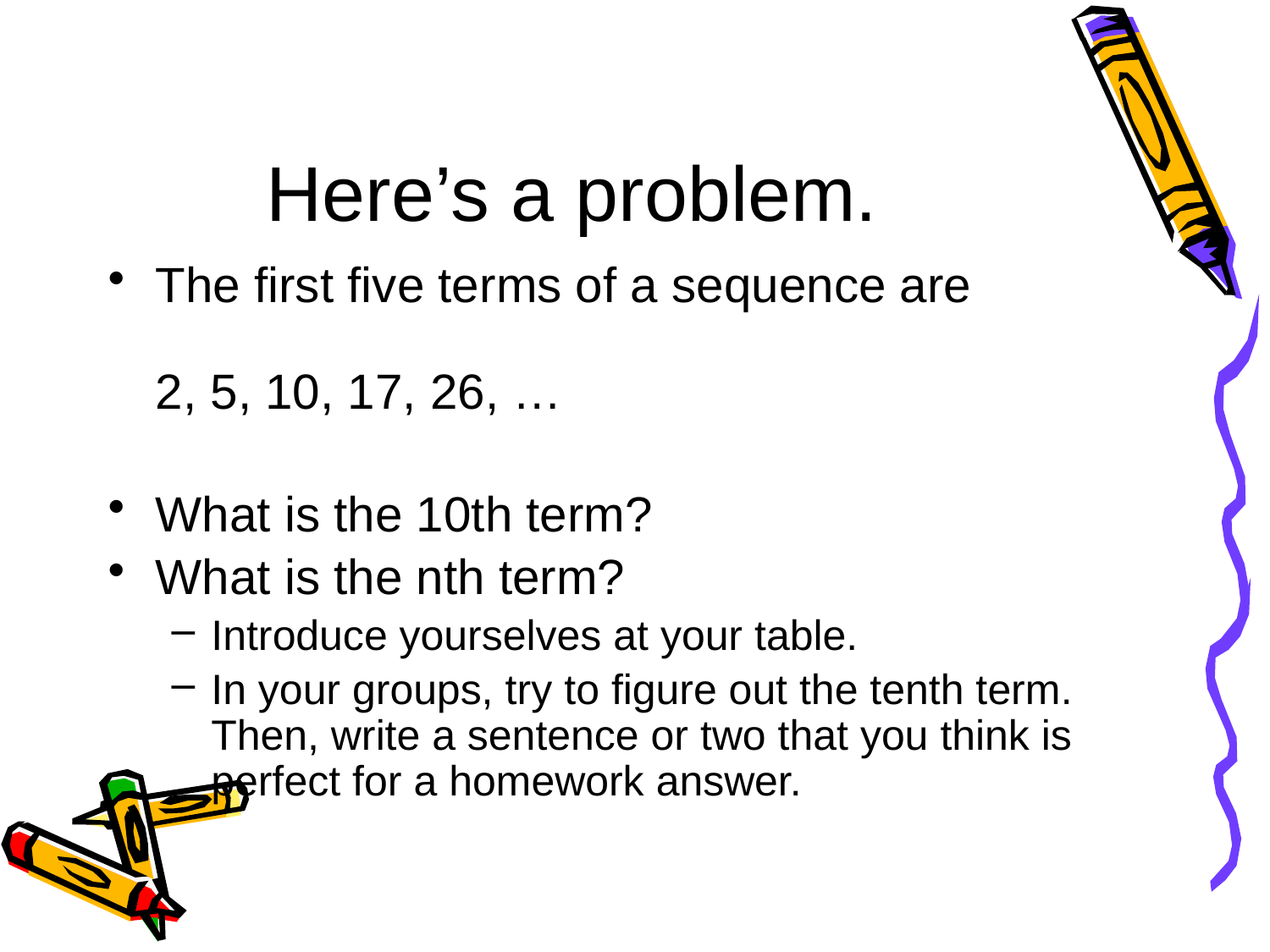

# Here’s a problem.
The first five terms of a sequence are
2, 5, 10, 17, 26, …
What is the 10th term?
What is the nth term?
Introduce yourselves at your table.
In your groups, try to figure out the tenth term.  Then, write a sentence or two that you think is perfect for a homework answer.